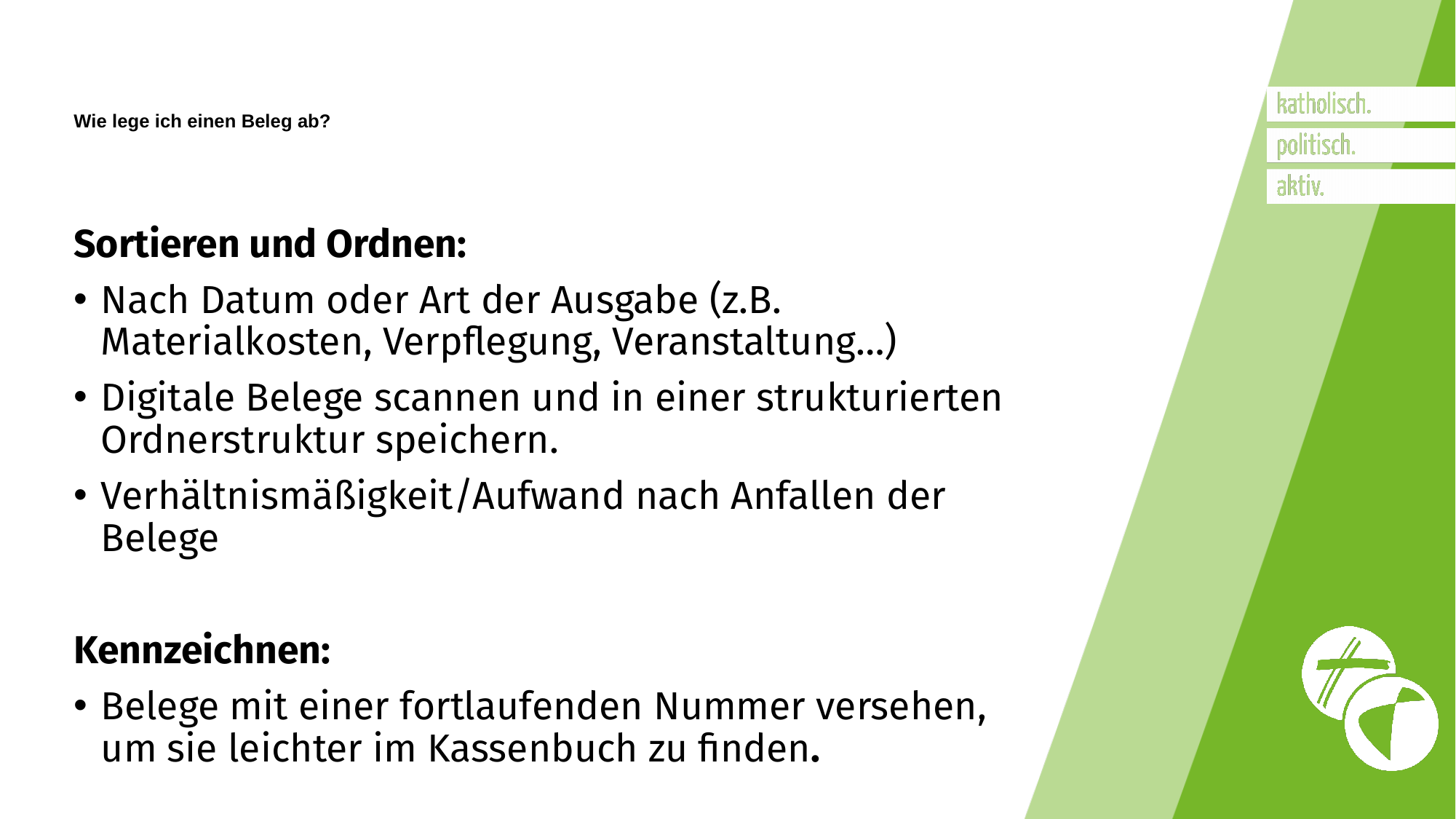

# Wie lege ich einen Beleg ab?
Sortieren und Ordnen:
Nach Datum oder Art der Ausgabe (z.B. Materialkosten, Verpflegung, Veranstaltung…)
Digitale Belege scannen und in einer strukturierten Ordnerstruktur speichern.
Verhältnismäßigkeit/Aufwand nach Anfallen der Belege

Kennzeichnen:
Belege mit einer fortlaufenden Nummer versehen, um sie leichter im Kassenbuch zu finden.